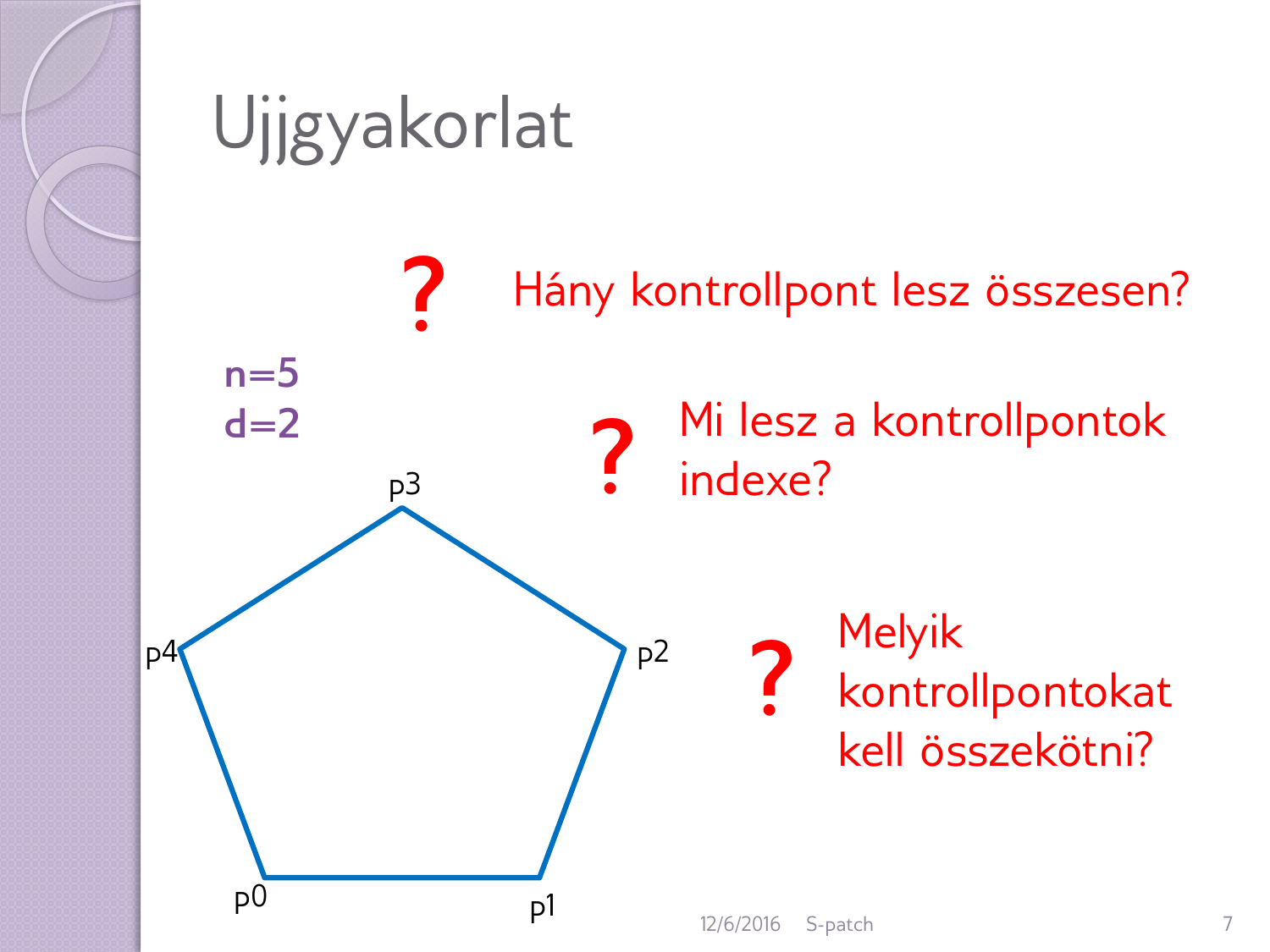

# Ujjgyakorlat
?
Hány kontrollpont lesz összesen?
n=5
d=2
?
Mi lesz a kontrollpontok indexe?
p3

Melyik kontrollpontokat kell összekötni?
?
p4
p2
p0
12/6/2016
S-patch
7
p1